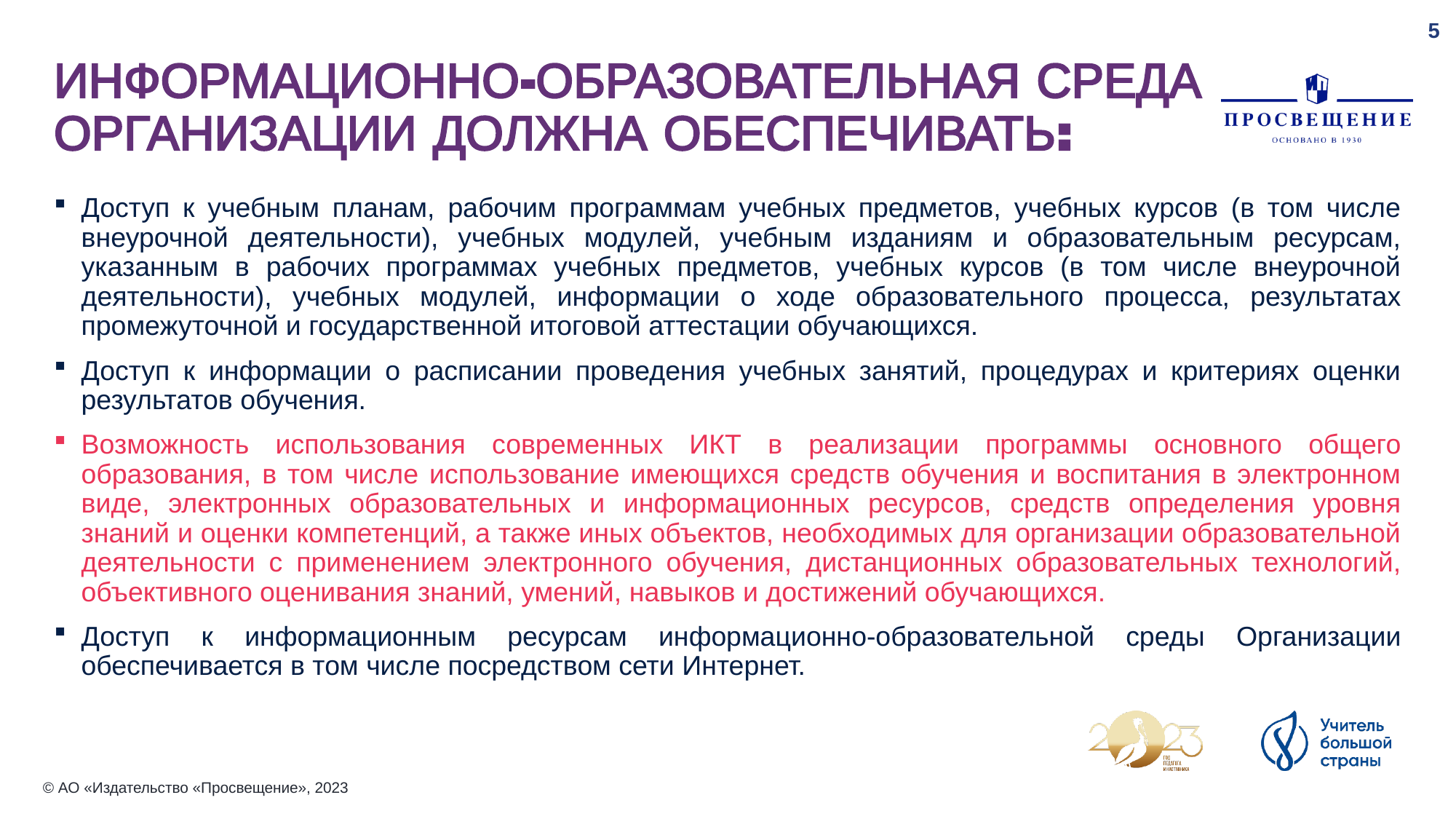

# Информационно-образовательная среда Организации должна обеспечивать:
Доступ к учебным планам, рабочим программам учебных предметов, учебных курсов (в том числе внеурочной деятельности), учебных модулей, учебным изданиям и образовательным ресурсам, указанным в рабочих программах учебных предметов, учебных курсов (в том числе внеурочной деятельности), учебных модулей, информации о ходе образовательного процесса, результатах промежуточной и государственной итоговой аттестации обучающихся.
Доступ к информации о расписании проведения учебных занятий, процедурах и критериях оценки результатов обучения.
Возможность использования современных ИКТ в реализации программы основного общего образования, в том числе использование имеющихся средств обучения и воспитания в электронном виде, электронных образовательных и информационных ресурсов, средств определения уровня знаний и оценки компетенций, а также иных объектов, необходимых для организации образовательной деятельности с применением электронного обучения, дистанционных образовательных технологий, объективного оценивания знаний, умений, навыков и достижений обучающихся.
Доступ к информационным ресурсам информационно-образовательной среды Организации обеспечивается в том числе посредством сети Интернет.